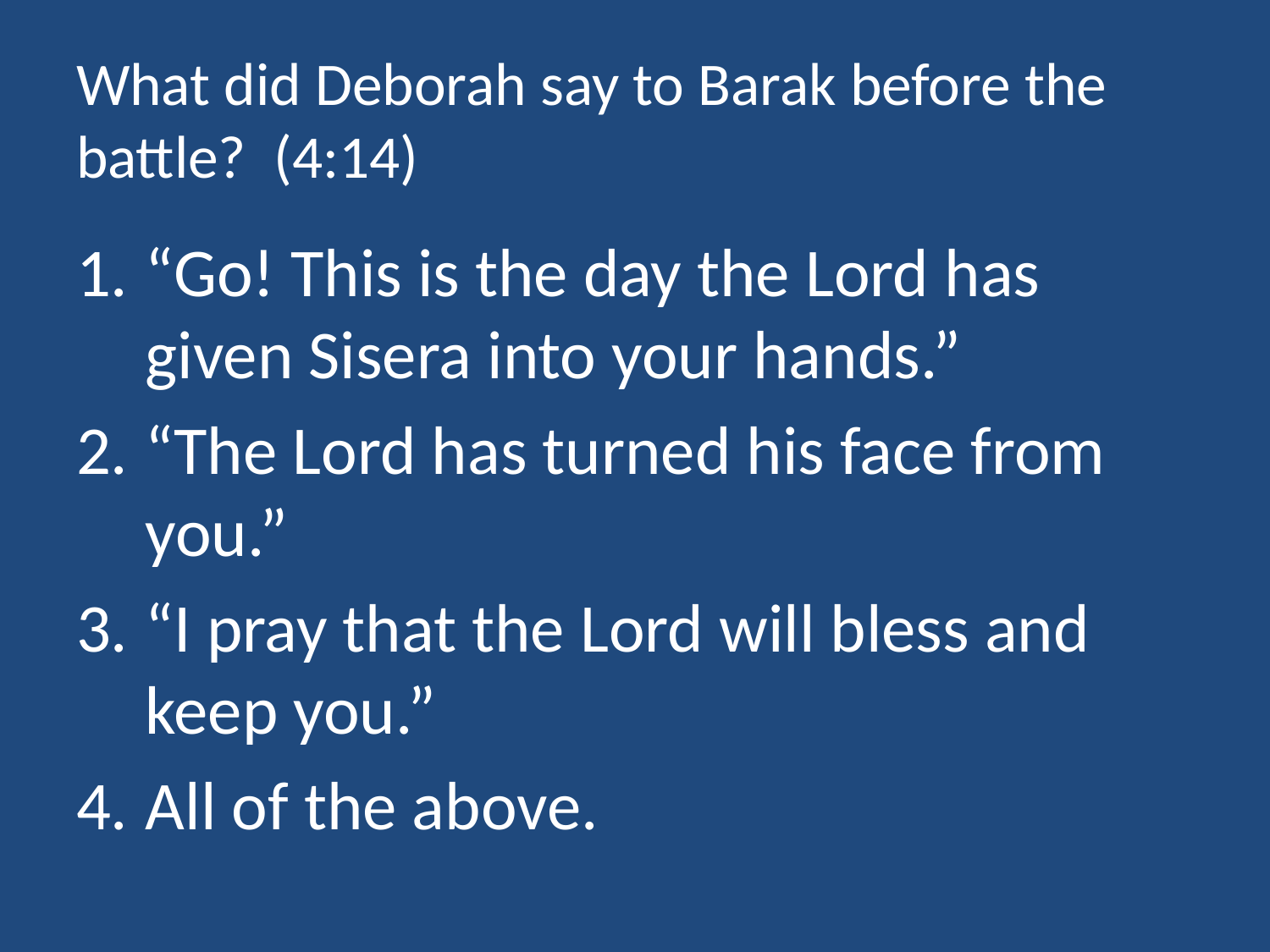

# What did Deborah say to Barak before the battle?  (4:14)
“Go! This is the day the Lord has given Sisera into your hands.”
“The Lord has turned his face from you.”
“I pray that the Lord will bless and keep you.”
All of the above.